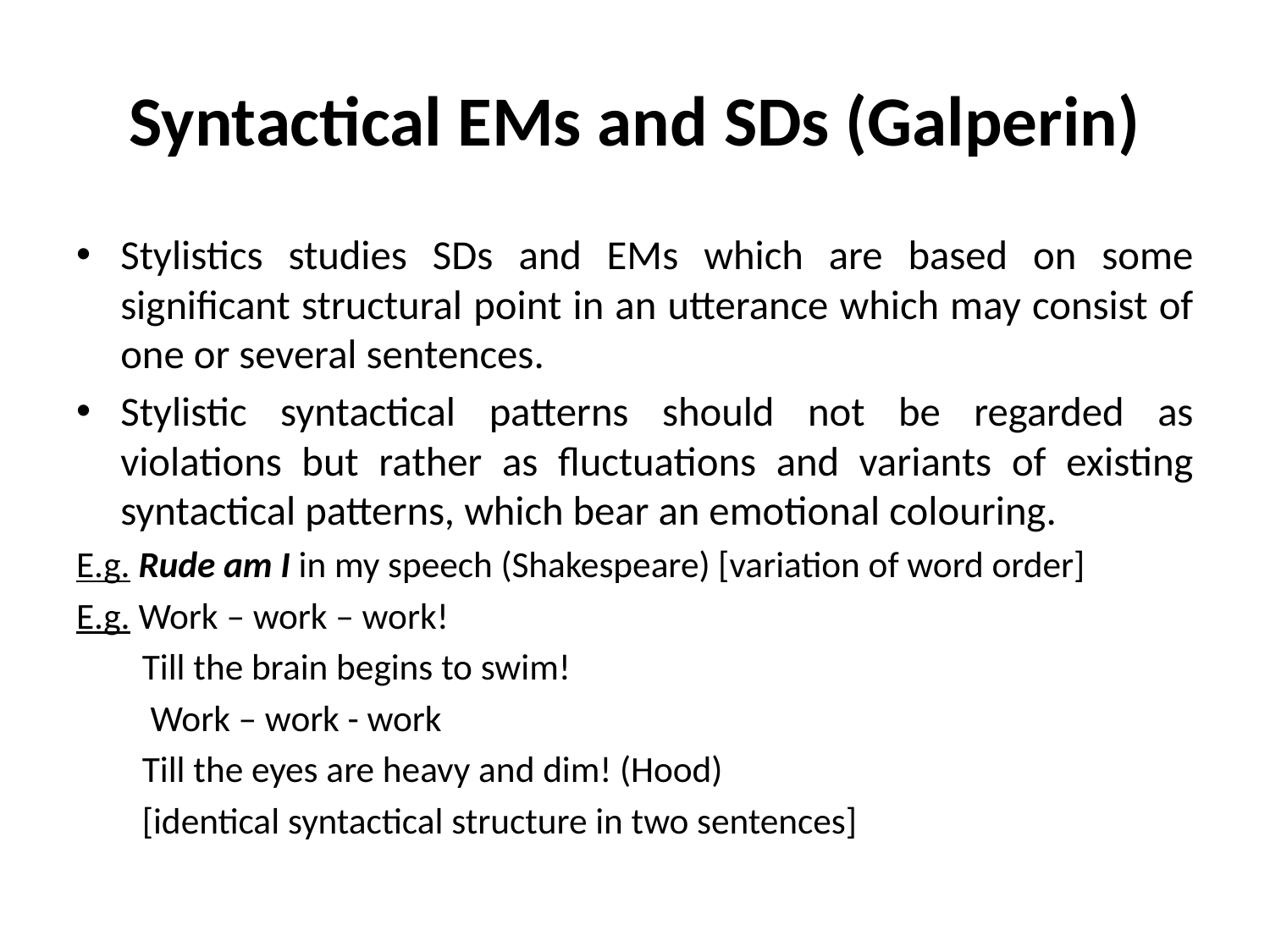

# Syntactical EMs and SDs (Galperin)
Stylistics studies SDs and EMs which are based on some significant structural point in an utterance which may consist of one or several sentences.
Stylistic syntactical patterns should not be regarded as violations but rather as fluctuations and variants of existing syntactical patterns, which bear an emotional colouring.
E.g. Rude am I in my speech (Shakespeare) [variation of word order]
E.g. Work – work – work!
        Till the brain begins to swim!
         Work – work - work
        Till the eyes are heavy and dim! (Hood)
        [identical syntactical structure in two sentences]